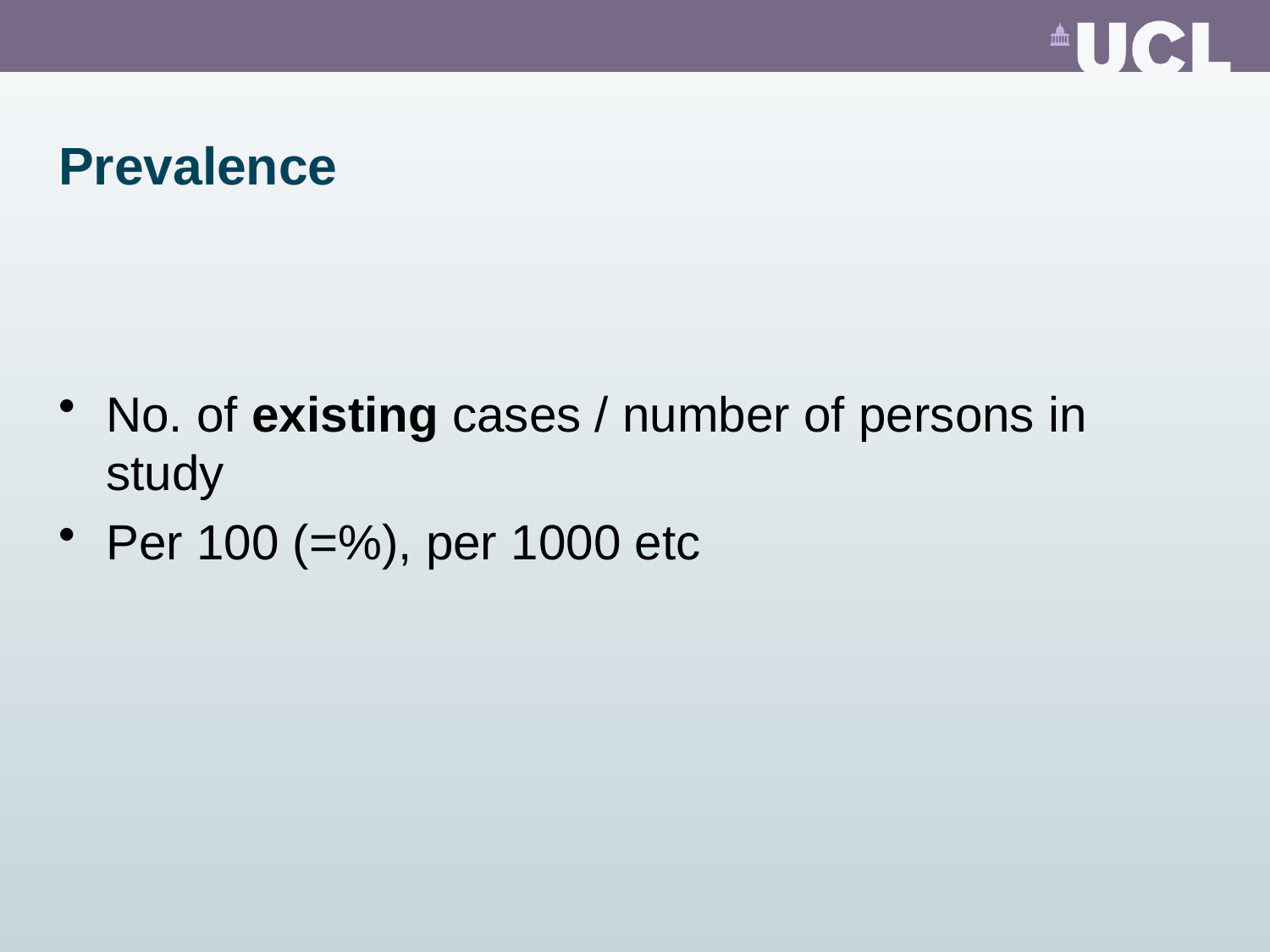

# Prevalence
No. of existing cases / number of persons in study
Per 100 (=%), per 1000 etc